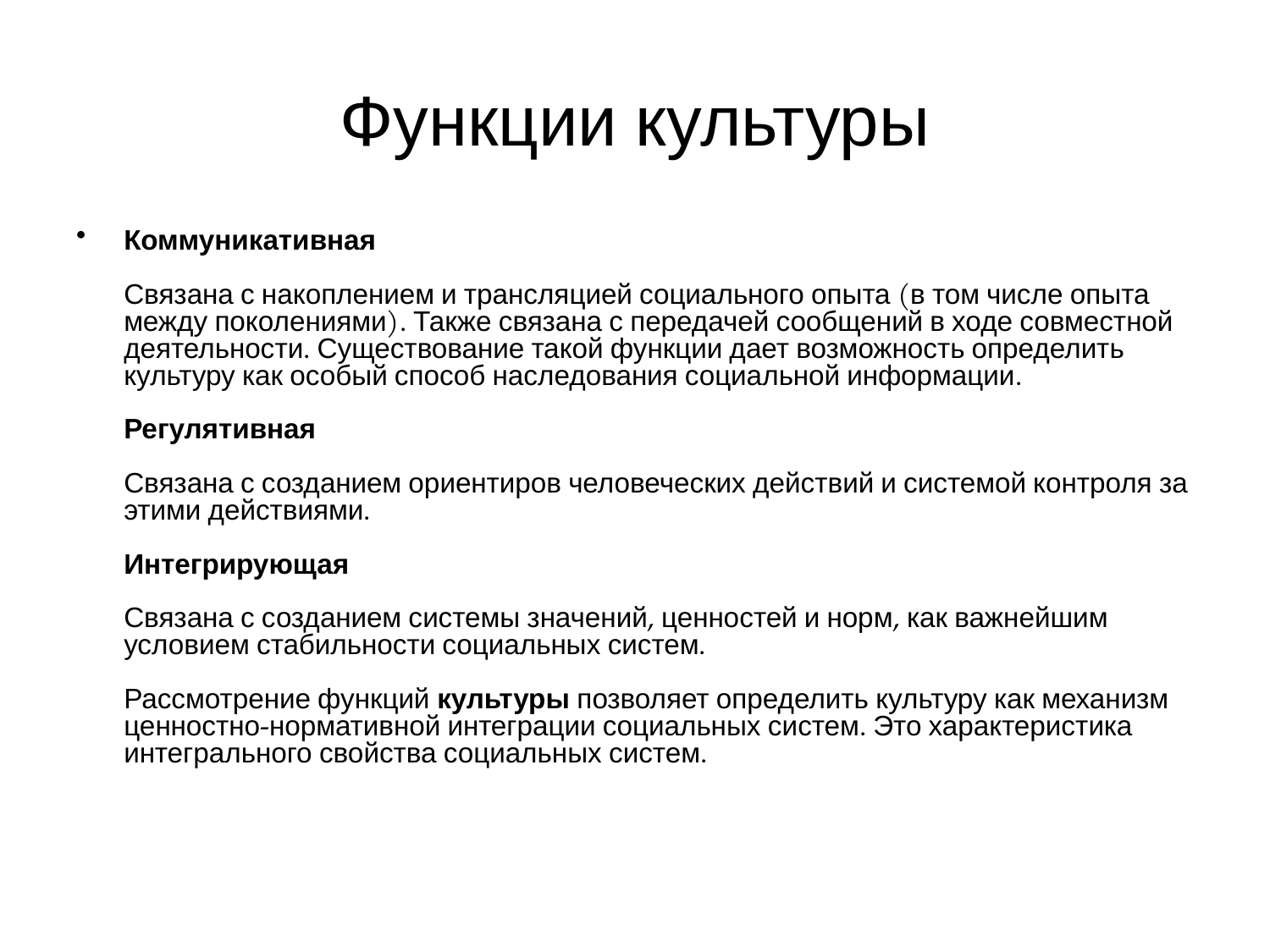

# Функции культуры
Коммуникативная
Связана с накоплением и трансляцией социального опыта (в том числе опыта между поколениями). Также связана с передачей сообщений в ходе совместной деятельности. Существование такой функции дает возможность определить культуру как особый способ наследования социальной информации.
Регулятивная
Связана с созданием ориентиров человеческих действий и системой контроля за этими действиями.
Интегрирующая
Связана с созданием системы значений, ценностей и норм, как важнейшим условием стабильности социальных систем.
Рассмотрение функций культуры позволяет определить культуру как механизм ценностно-нормативной интеграции социальных систем. Это характеристика интегрального свойства социальных систем.